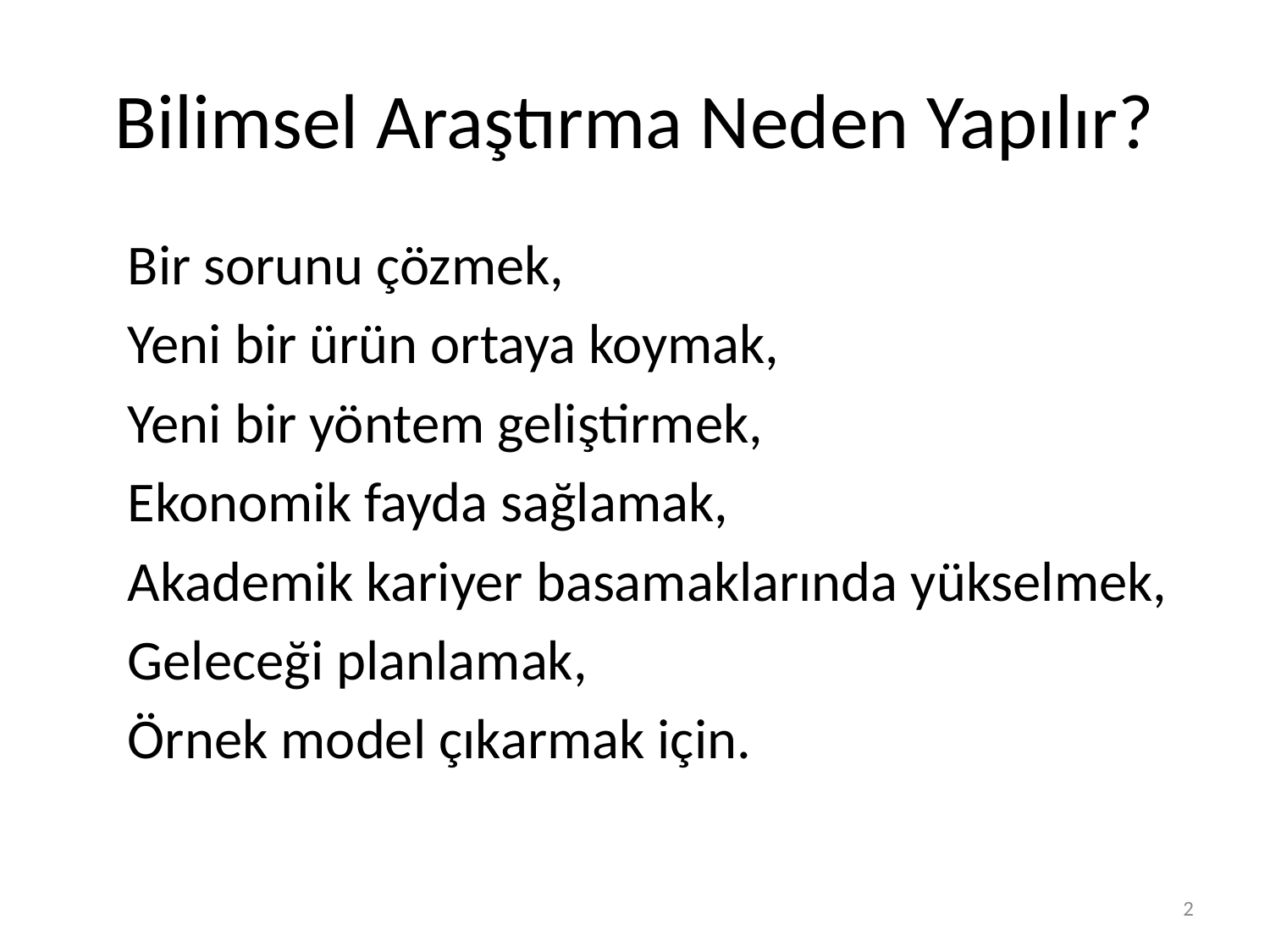

# Bilimsel Araştırma Neden Yapılır?
Bir sorunu çözmek,
Yeni bir ürün ortaya koymak,
Yeni bir yöntem geliştirmek,
Ekonomik fayda sağlamak,
Akademik kariyer basamaklarında yükselmek,
Geleceği planlamak,
Örnek model çıkarmak için.

2